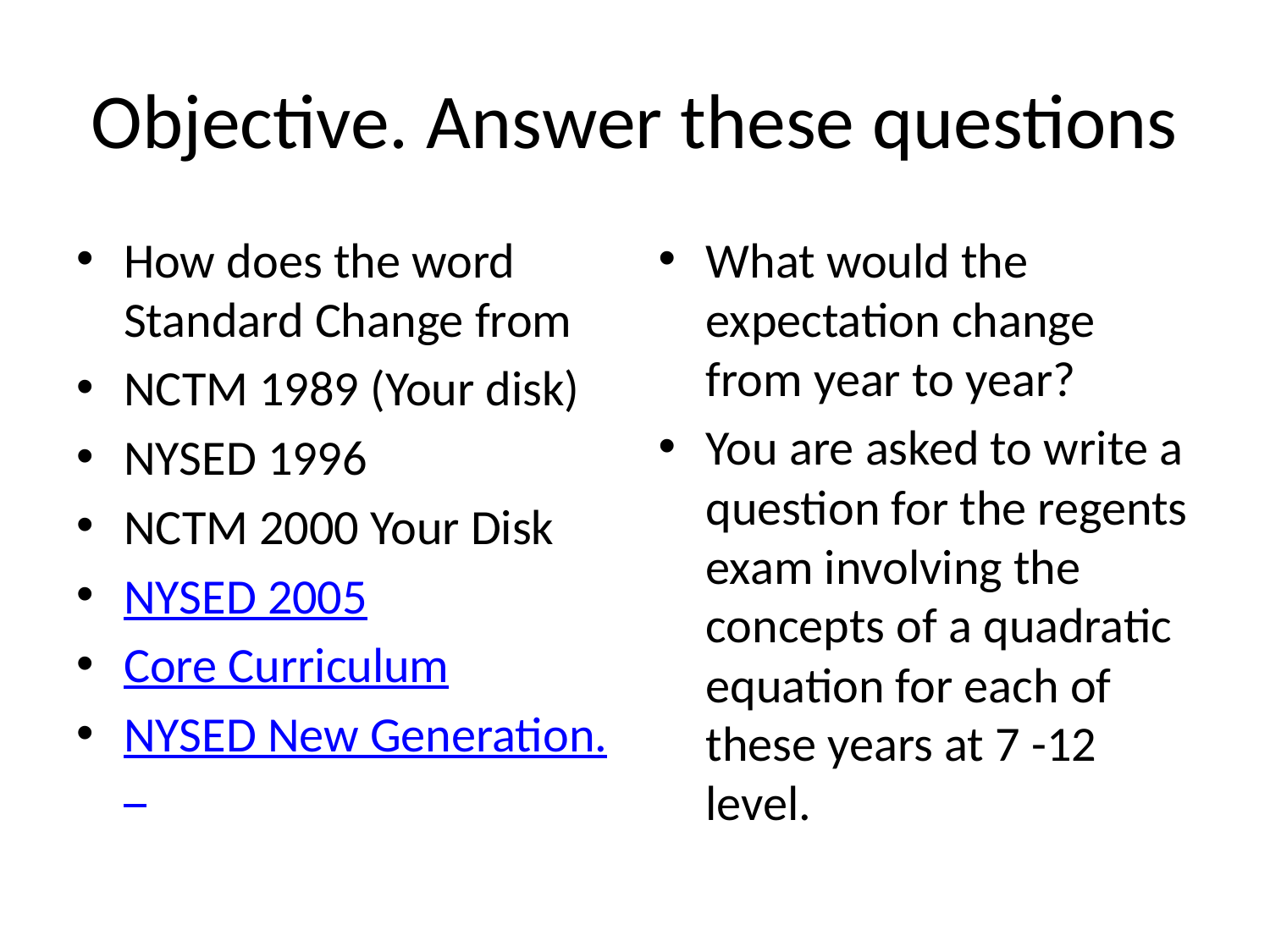

# Objective. Answer these questions
How does the word Standard Change from
NCTM 1989 (Your disk)
NYSED 1996
NCTM 2000 Your Disk
NYSED 2005
Core Curriculum
NYSED New Generation.

What would the expectation change from year to year?
You are asked to write a question for the regents exam involving the concepts of a quadratic equation for each of these years at 7 -12 level.